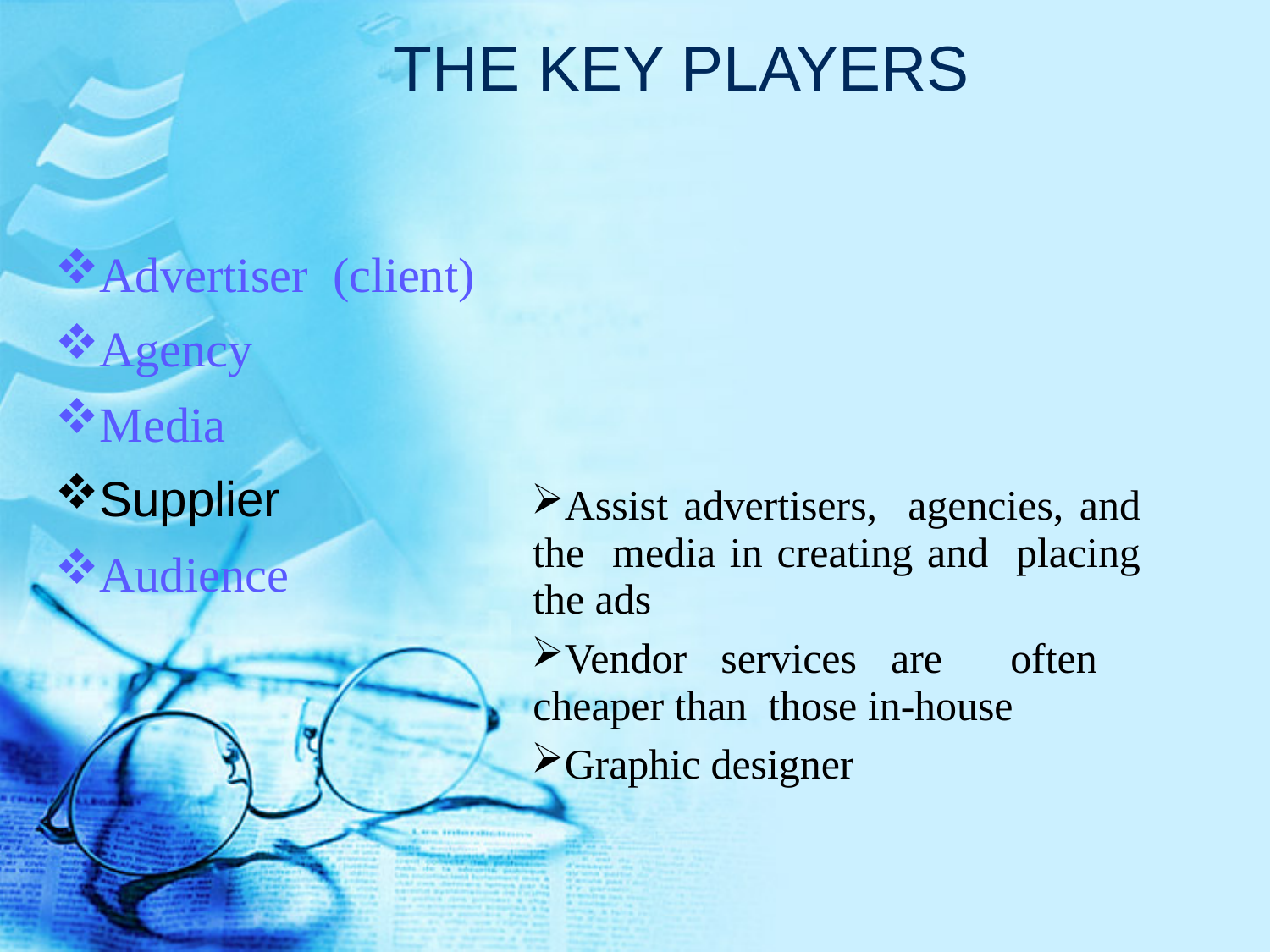

THE KEY PLAYERS
Advertiser  (client)
Agency
Media
Supplier
Audience
Assist advertisers,  agencies, and the  media in creating and  placing the ads
Vendor services are  often cheaper than  those in-house
Graphic designer